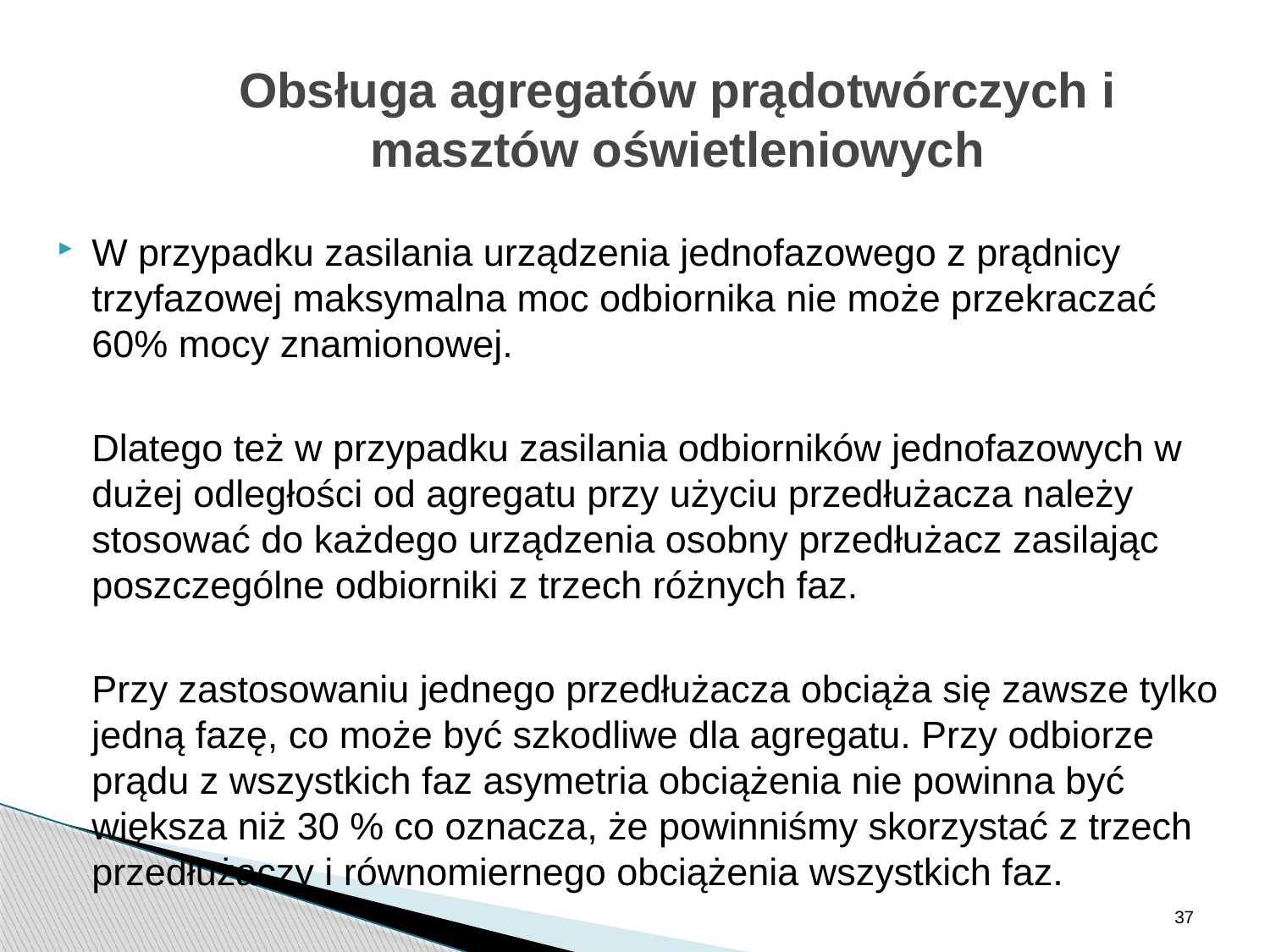

# Obsługa agregatów prądotwórczych i masztów oświetleniowych
W przypadku zasilania urządzenia jednofazowego z prądnicy trzyfazowej maksymalna moc odbiornika nie może przekraczać 60% mocy znamionowej.

	Dlatego też w przypadku zasilania odbiorników jednofazowych w dużej odległości od agregatu przy użyciu przedłużacza należy stosować do każdego urządzenia osobny przedłużacz zasilając poszczególne odbiorniki z trzech różnych faz.

	Przy zastosowaniu jednego przedłużacza obciąża się zawsze tylko jedną fazę, co może być szkodliwe dla agregatu. Przy odbiorze prądu z wszystkich faz asymetria obciążenia nie powinna być większa niż 30 % co oznacza, że powinniśmy skorzystać z trzech przedłużaczy i równomiernego obciążenia wszystkich faz.
37